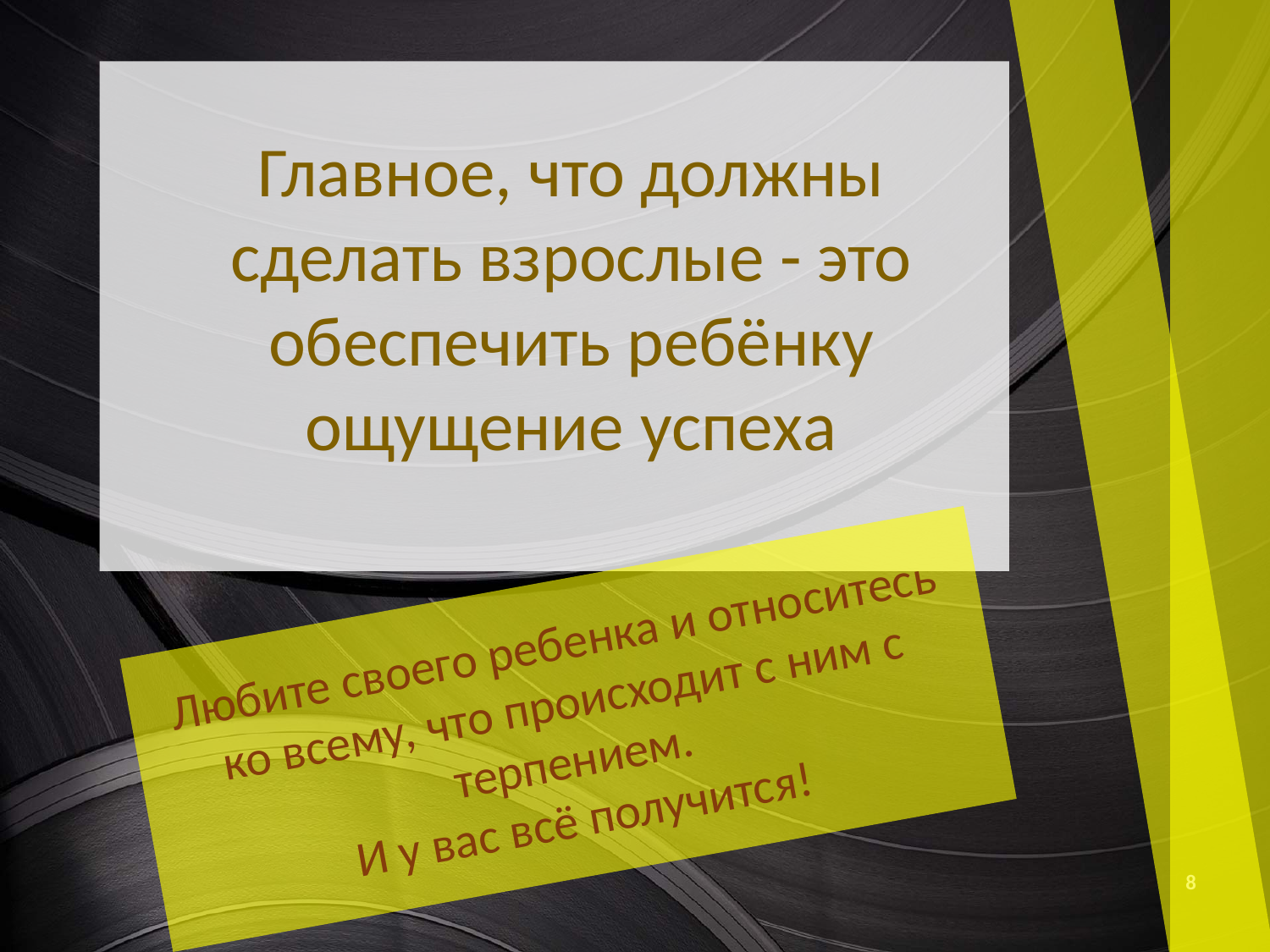

Главное, что должны сделать взрослые - это обеспечить ребёнку ощущение успеха

Любите своего ребенка и относитесь ко всему, что происходит с ним с терпением.
И у вас всё получится!
8